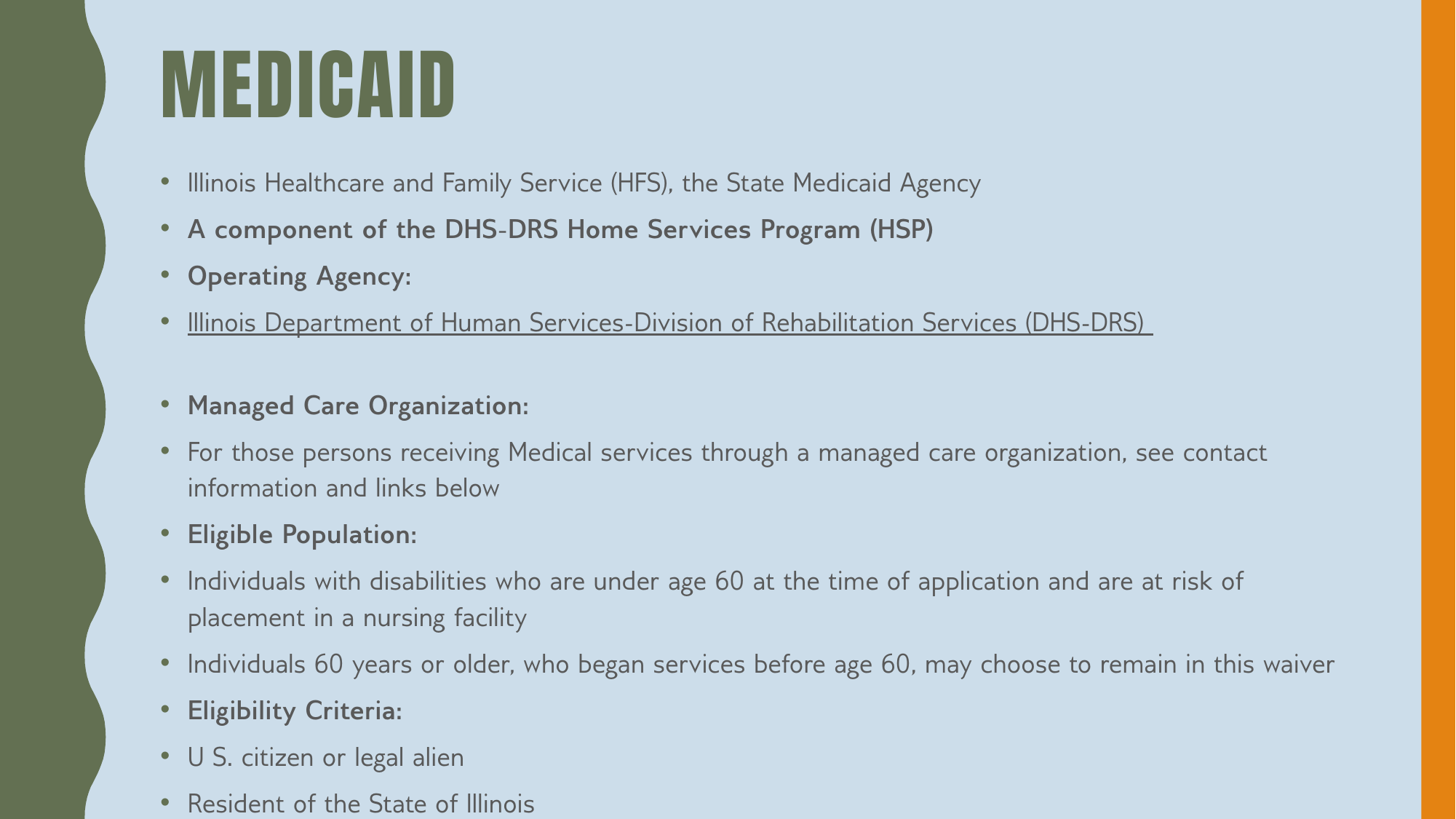

# Medicaid
Illinois Healthcare and Family Service (HFS), the State Medicaid Agency
A component of the DHS-DRS Home Services Program (HSP)
Operating Agency:
Illinois Department of Human Services-Division of Rehabilitation Services (DHS-DRS)
Managed Care Organization:
For those persons receiving Medical services through a managed care organization, see contact information and links below
Eligible Population:
Individuals with disabilities who are under age 60 at the time of application and are at risk of placement in a nursing facility
Individuals 60 years or older, who began services before age 60, may choose to remain in this waiver
Eligibility Criteria:
U S. citizen or legal alien
Resident of the State of Illinois
Under age 60 at time of application
Medicaid eligible or enrolled in the Health Benefits for Workers with Disabilities (HBWD) program.
Medical determination of a diagnosed, severe disability, which is expected to last for 12 months or for the duration of life